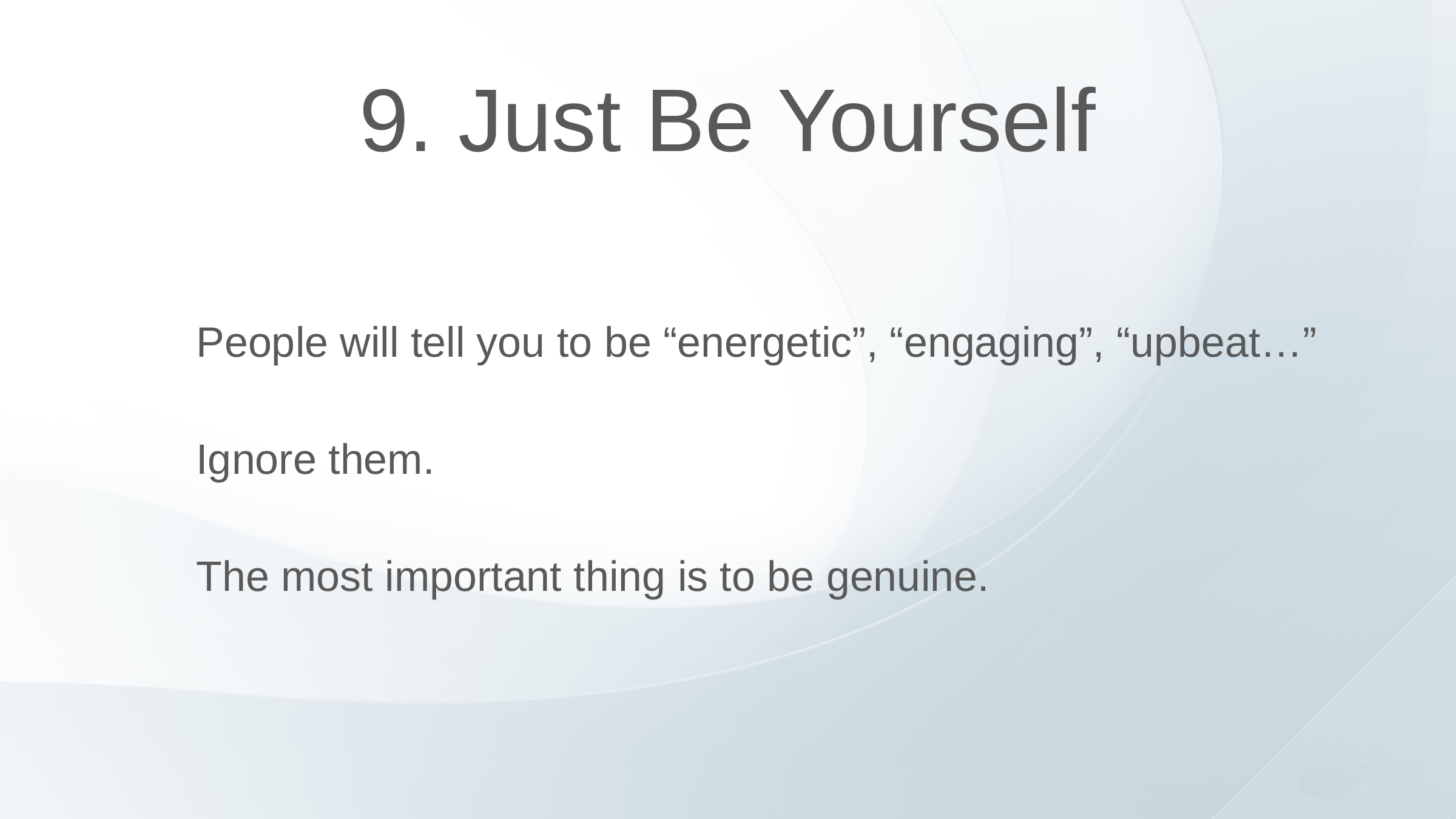

# 9. Just Be Yourself
People will tell you to be “energetic”, “engaging”, “upbeat…”
Ignore them.
The most important thing is to be genuine.